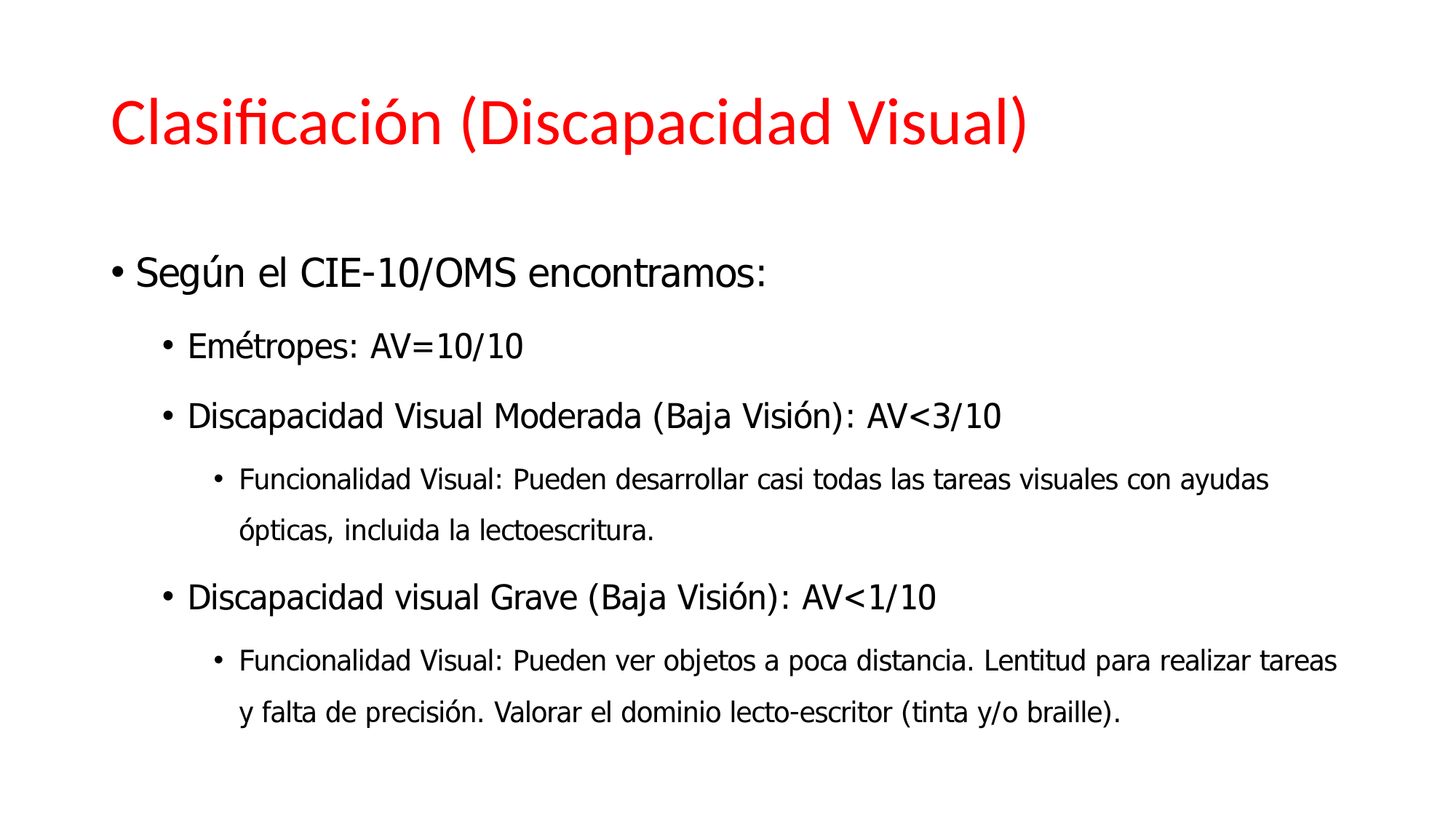

# Clasificación (Discapacidad Visual)
Según el CIE-10/OMS encontramos:
Emétropes: AV=10/10
Discapacidad Visual Moderada (Baja Visión): AV<3/10
Funcionalidad Visual: Pueden desarrollar casi todas las tareas visuales con ayudas ópticas, incluida la lectoescritura.
Discapacidad visual Grave (Baja Visión): AV<1/10
Funcionalidad Visual: Pueden ver objetos a poca distancia. Lentitud para realizar tareas y falta de precisión. Valorar el dominio lecto-escritor (tinta y/o braille).